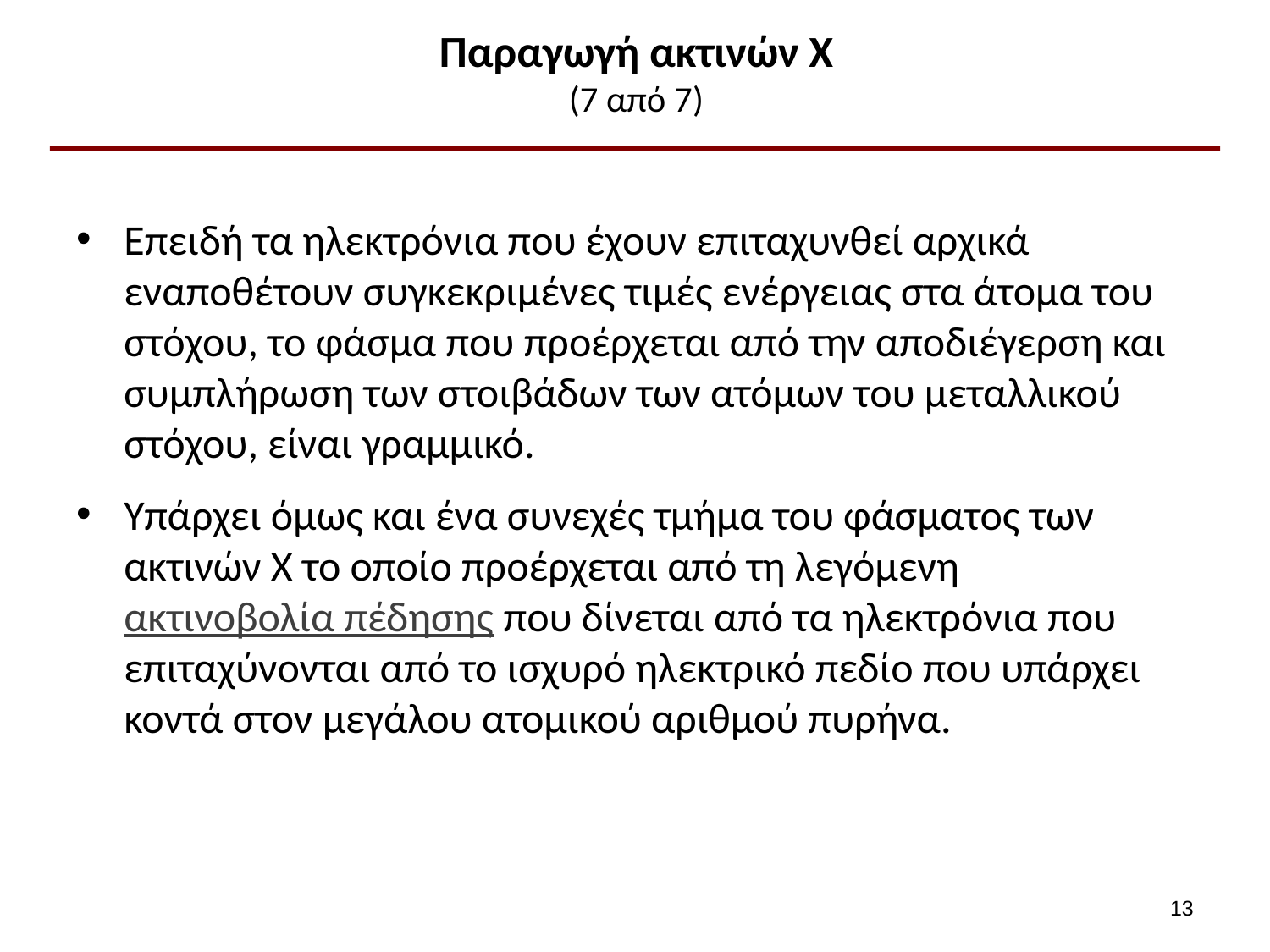

# Παραγωγή ακτινών Χ (7 από 7)
Επειδή τα ηλεκτρόνια που έχουν επιταχυνθεί αρχικά εναποθέτουν συγκεκριμένες τιμές ενέργειας στα άτομα του στόχου, το φάσμα που προέρχεται από την αποδιέγερση και συμπλήρωση των στοιβάδων των ατόμων του μεταλλικού στόχου, είναι γραμμικό.
Υπάρχει όμως και ένα συνεχές τμήμα του φάσματος των ακτινών Χ το οποίο προέρχεται από τη λεγόμενη ακτινοβολία πέδησης που δίνεται από τα ηλεκτρόνια που επιταχύνονται από το ισχυρό ηλεκτρικό πεδίο που υπάρχει κοντά στον μεγάλου ατομικού αριθμού πυρήνα.

13